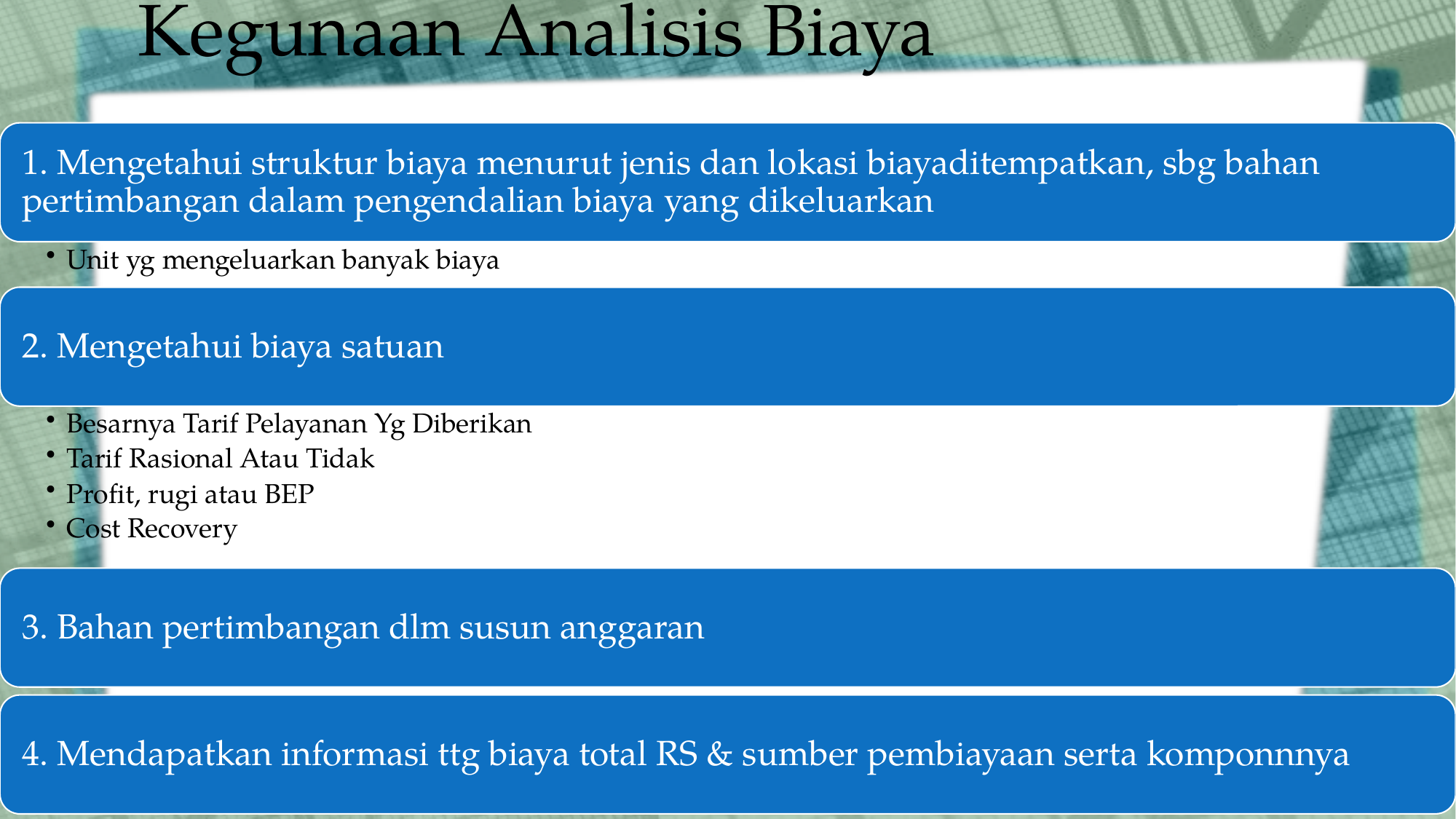

# Kegunaan Analisis Biaya
1. Mengetahui struktur biaya menurut jenis dan lokasi biayaditempatkan, sbg bahan pertimbangan dalam pengendalian biaya yang dikeluarkan
Unit yg mengeluarkan banyak biaya
2. Mengetahui biaya satuan
Besarnya Tarif Pelayanan Yg Diberikan
Tarif Rasional Atau Tidak
Profit, rugi atau BEP
Cost Recovery
3. Bahan pertimbangan dlm susun anggaran
4. Mendapatkan informasi ttg biaya total RS & sumber pembiayaan serta komponnnya